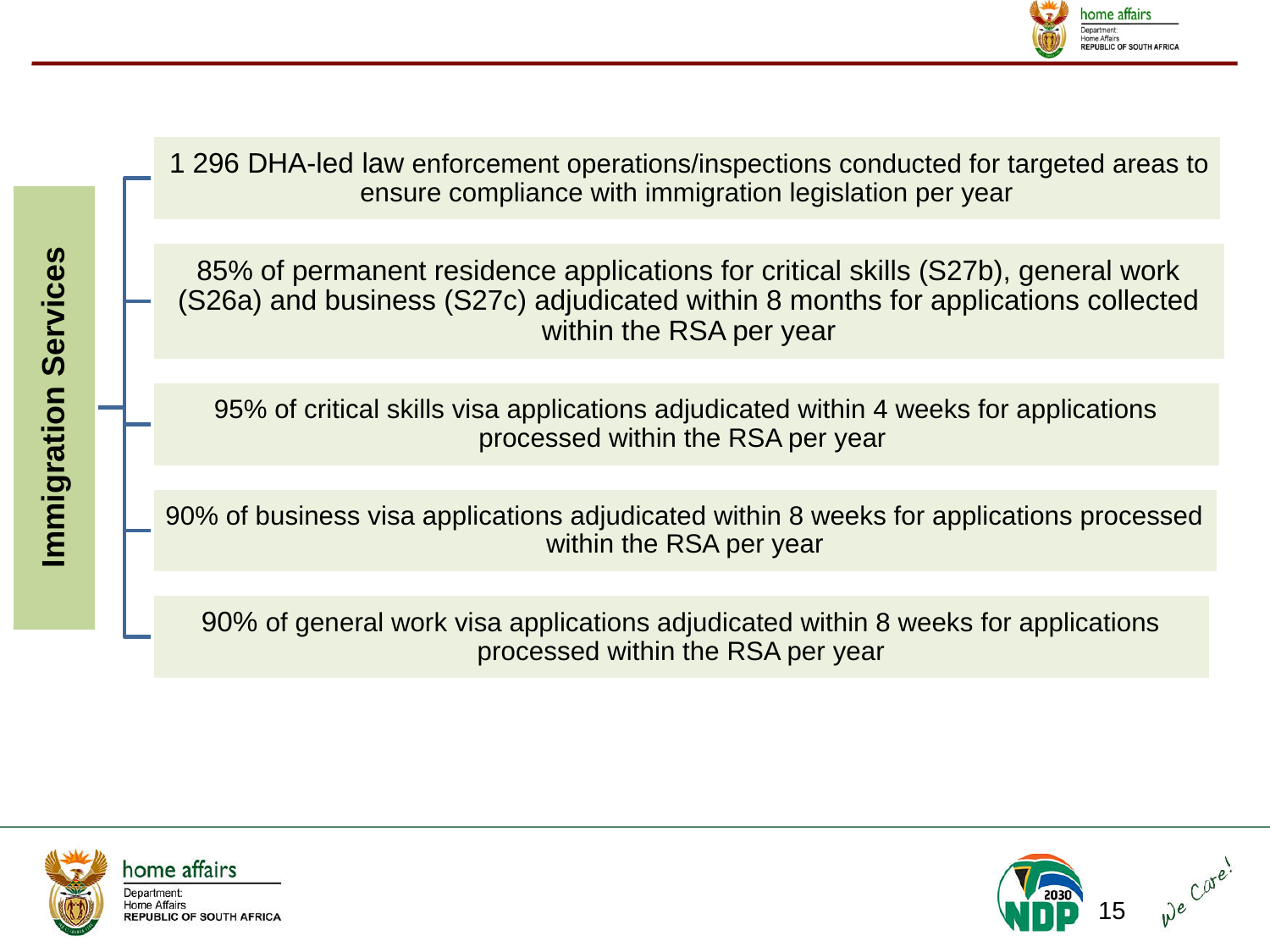

Immigration Services
 1 296 DHA-led law enforcement operations/inspections conducted for targeted areas to ensure compliance with immigration legislation per year
85% of permanent residence applications for critical skills (S27b), general work (S26a) and business (S27c) adjudicated within 8 months for applications collected within the RSA per year
95% of critical skills visa applications adjudicated within 4 weeks for applications processed within the RSA per year
90% of business visa applications adjudicated within 8 weeks for applications processed within the RSA per year
90% of general work visa applications adjudicated within 8 weeks for applications processed within the RSA per year